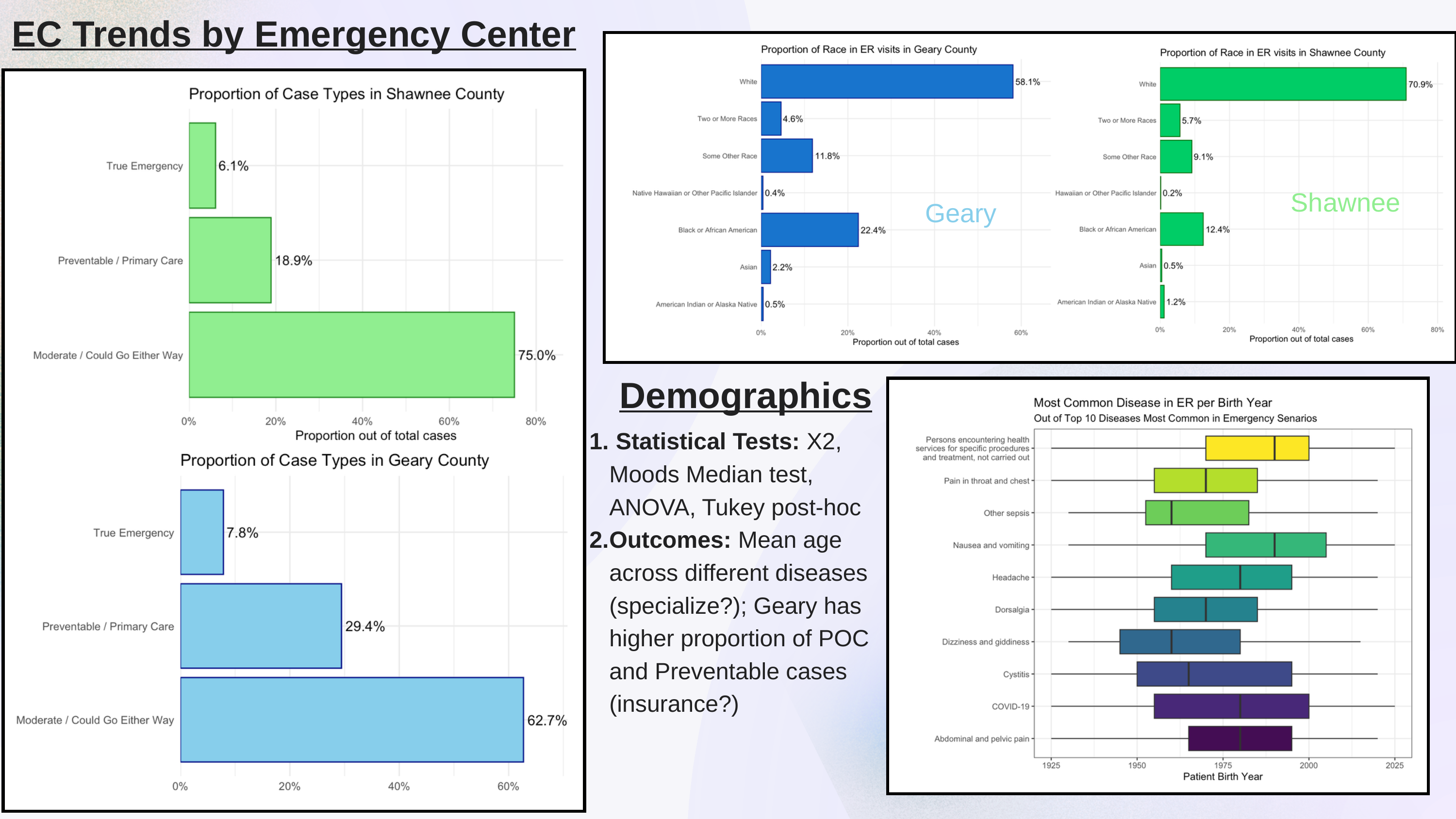

EC Trends by Emergency Center

Shawnee
Geary

Demographics

 Statistical Tests: X2, Moods Median test, ANOVA, Tukey post-hoc
Outcomes: Mean age across different diseases (specialize?); Geary has higher proportion of POC and Preventable cases (insurance?)